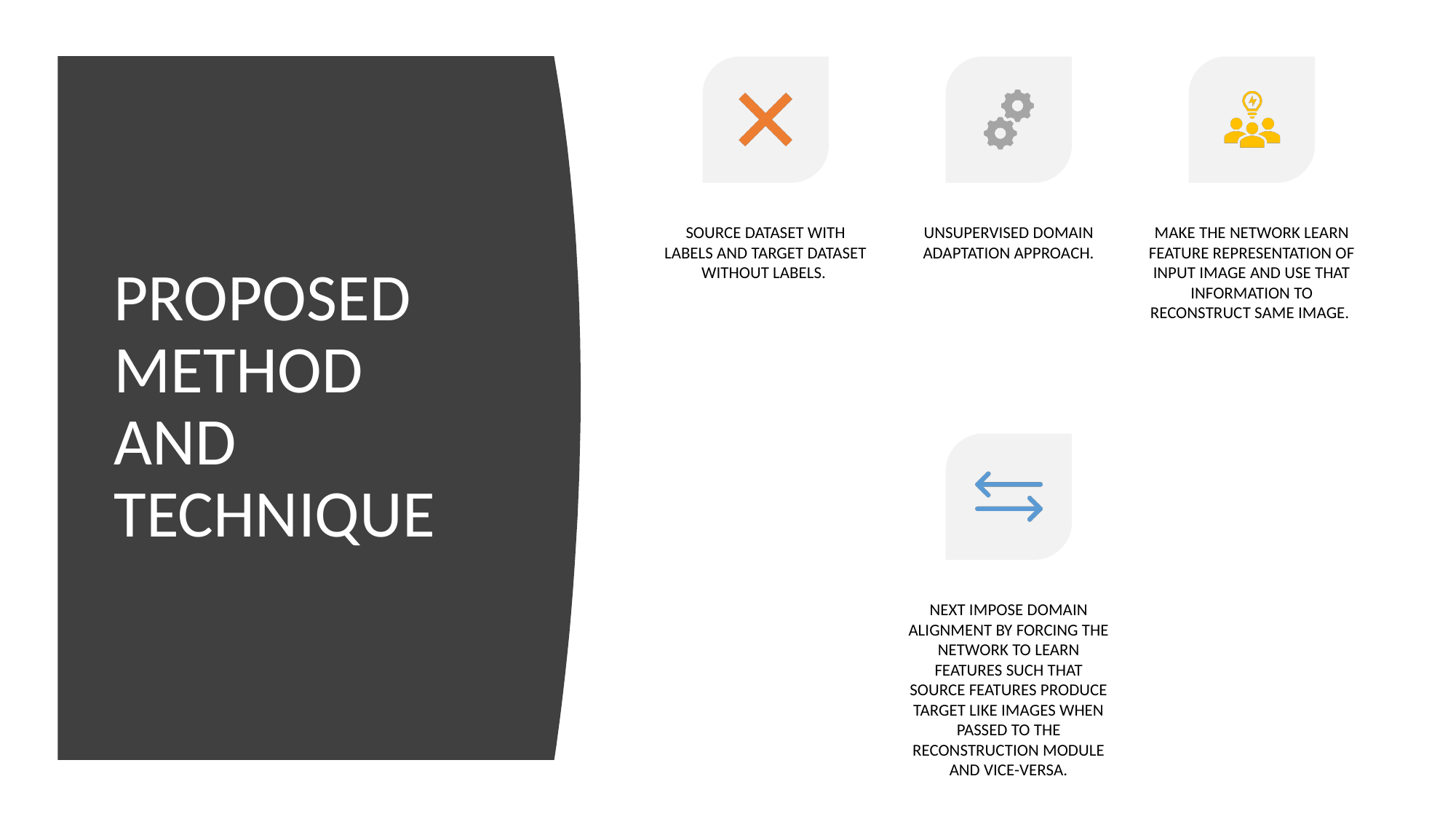

Source dataset with labels and Target dataset without labels.
Unsupervised domain adaptation approach.
Make the network learn feature representation of input image and use that information to reconstruct same image.
Next impose domain alignment by forcing the network to learn features such that source features produce target like images when passed to the reconstruction module and vice-versa.

# PROPOSED METHOD AND TECHNIQUE